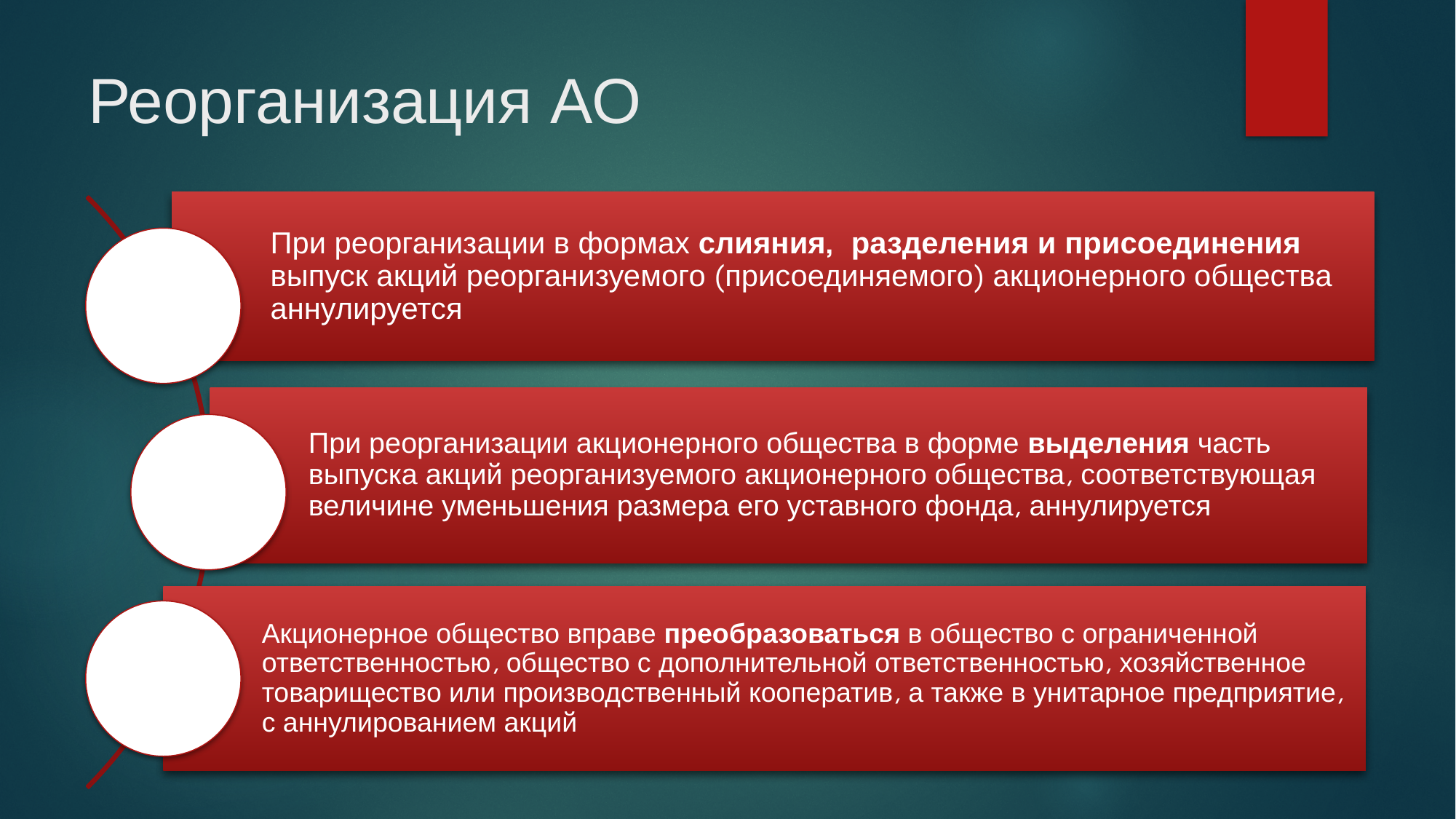

# Реорганизация АО
При реорганизации в формах слияния,  разделения и присоединения выпуск акций реорганизуемого (присоединяемого) акционерного общества аннулируется
При реорганизации акционерного общества в форме выделения часть выпуска акций реорганизуемого акционерного общества, соответствующая величине уменьшения размера его уставного фонда, аннулируется
Акционерное общество вправе преобразоваться в общество с ограниченной ответственностью, общество с дополнительной ответственностью, хозяйственное товарищество или производственный кооператив, а также в унитарное предприятие, с аннулированием акций